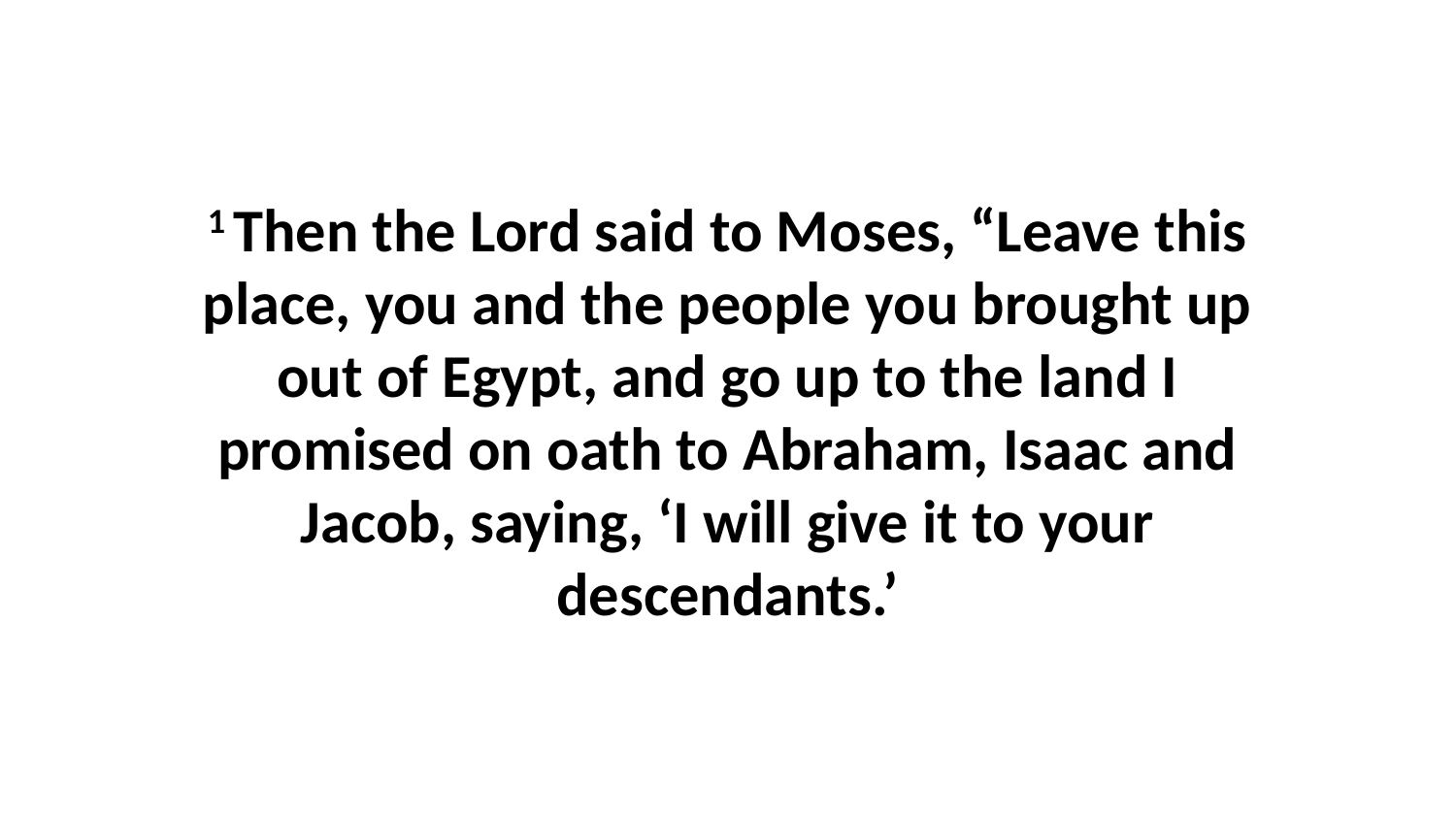

1 Then the Lord said to Moses, “Leave this place, you and the people you brought up out of Egypt, and go up to the land I promised on oath to Abraham, Isaac and Jacob, saying, ‘I will give it to your descendants.’